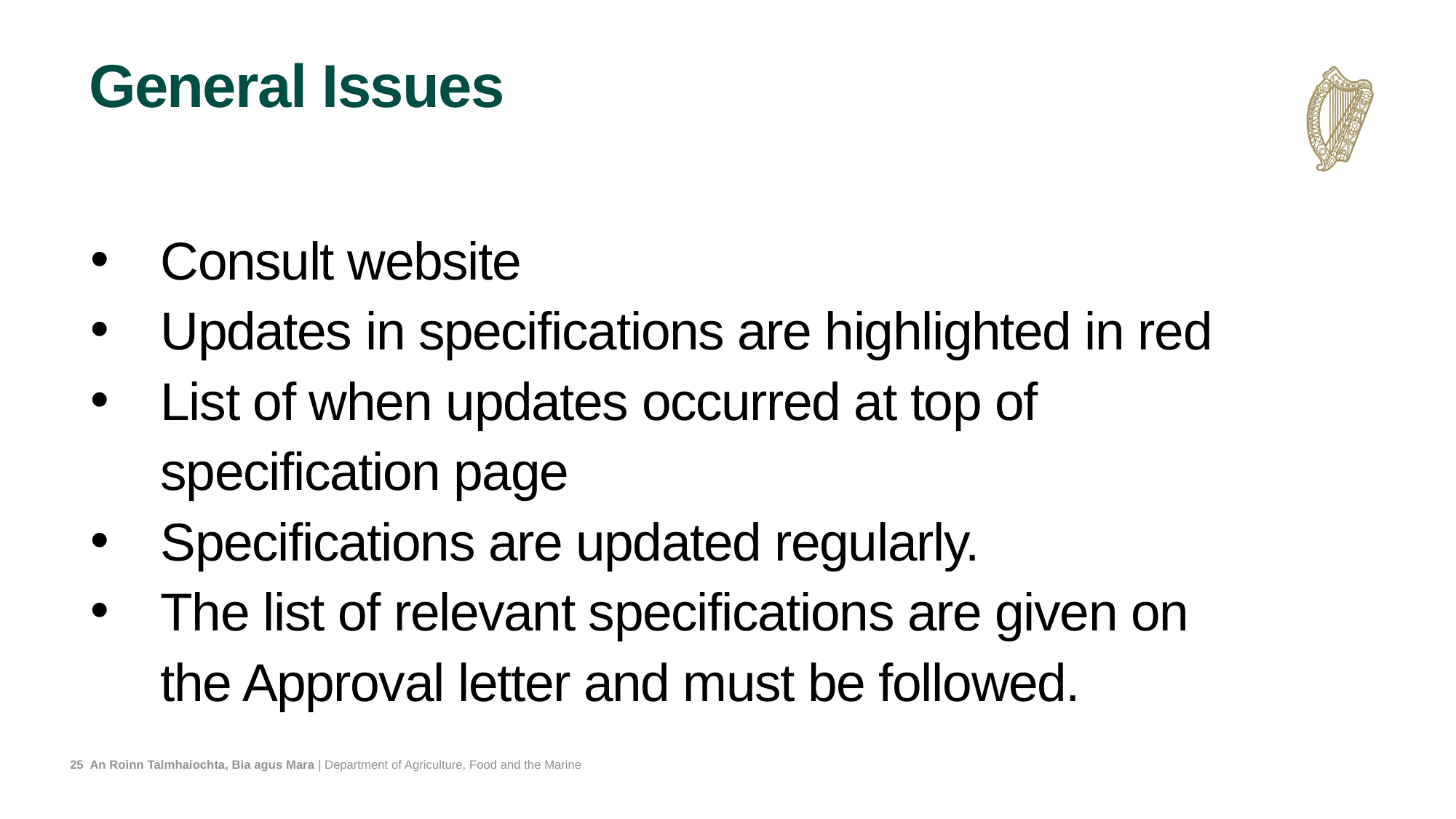

# General Issues
Consult website
Updates in specifications are highlighted in red
List of when updates occurred at top of specification page
Specifications are updated regularly.
The list of relevant specifications are given on the Approval letter and must be followed.